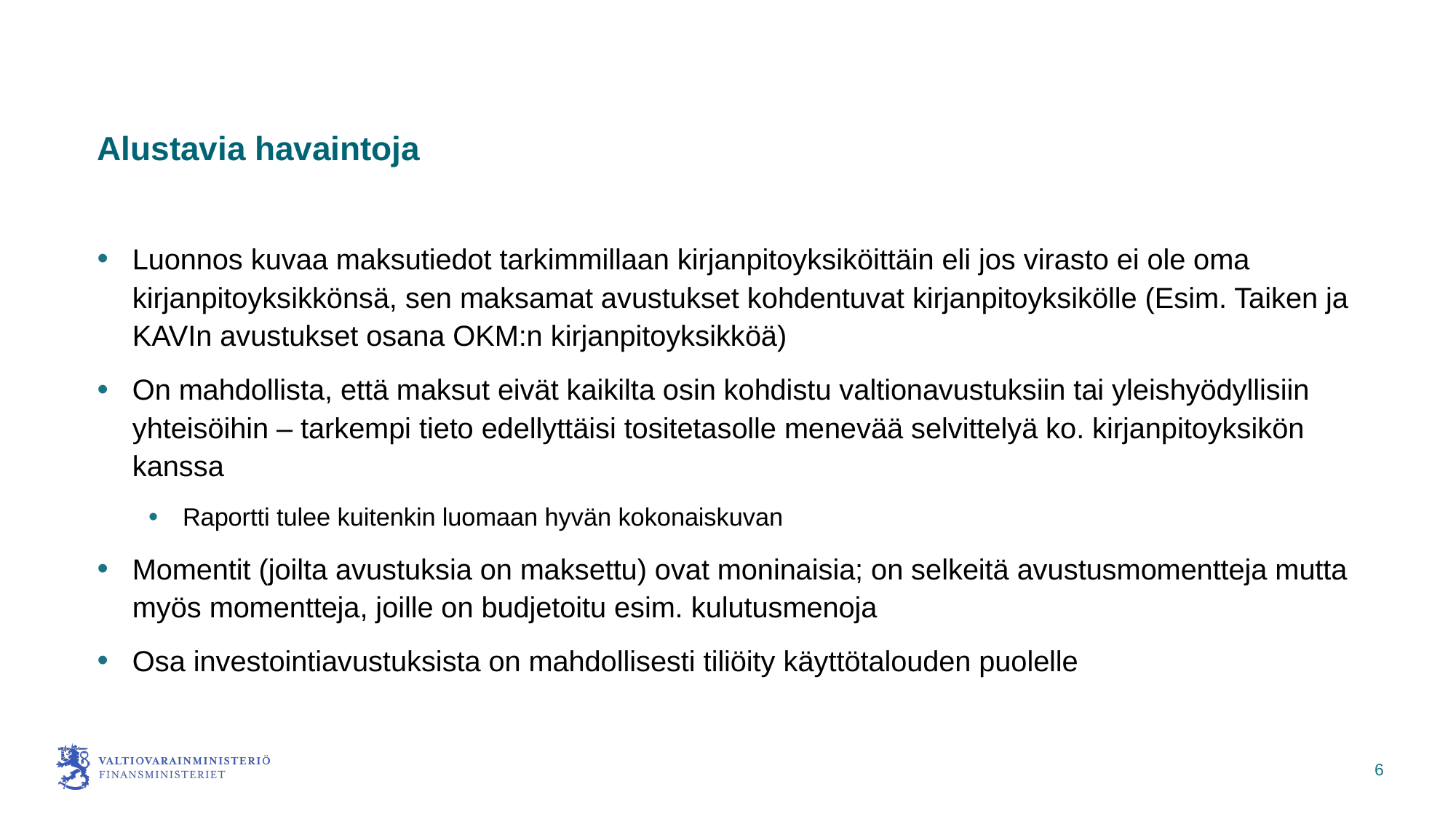

# Alustavia havaintoja
Luonnos kuvaa maksutiedot tarkimmillaan kirjanpitoyksiköittäin eli jos virasto ei ole oma kirjanpitoyksikkönsä, sen maksamat avustukset kohdentuvat kirjanpitoyksikölle (Esim. Taiken ja KAVIn avustukset osana OKM:n kirjanpitoyksikköä)
On mahdollista, että maksut eivät kaikilta osin kohdistu valtionavustuksiin tai yleishyödyllisiin yhteisöihin – tarkempi tieto edellyttäisi tositetasolle menevää selvittelyä ko. kirjanpitoyksikön kanssa
Raportti tulee kuitenkin luomaan hyvän kokonaiskuvan
Momentit (joilta avustuksia on maksettu) ovat moninaisia; on selkeitä avustusmomentteja mutta myös momentteja, joille on budjetoitu esim. kulutusmenoja
Osa investointiavustuksista on mahdollisesti tiliöity käyttötalouden puolelle

6